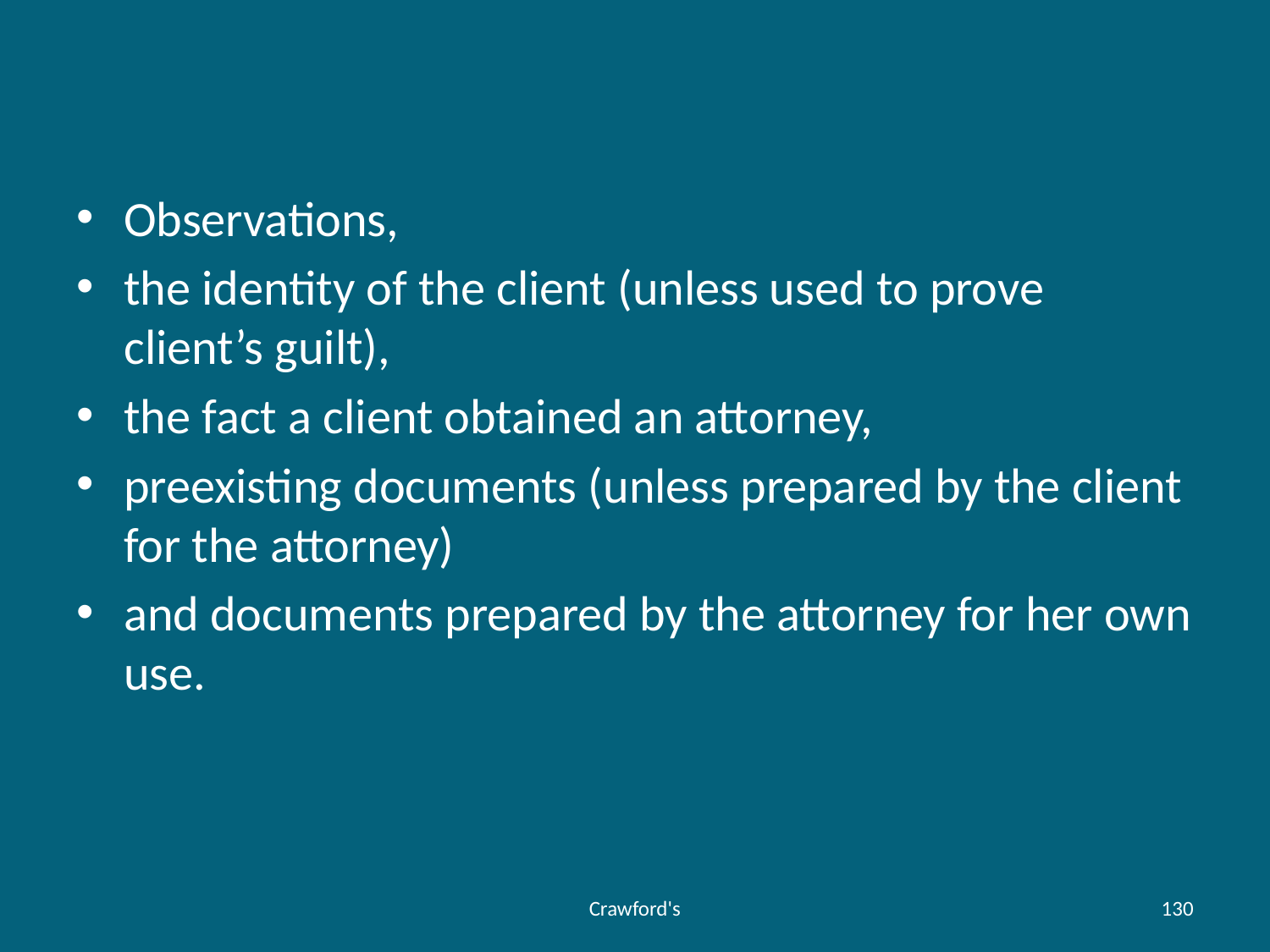

#
Observations,
the identity of the client (unless used to prove client’s guilt),
the fact a client obtained an attorney,
preexisting documents (unless prepared by the client for the attorney)
and documents prepared by the attorney for her own use.

Crawford's
130